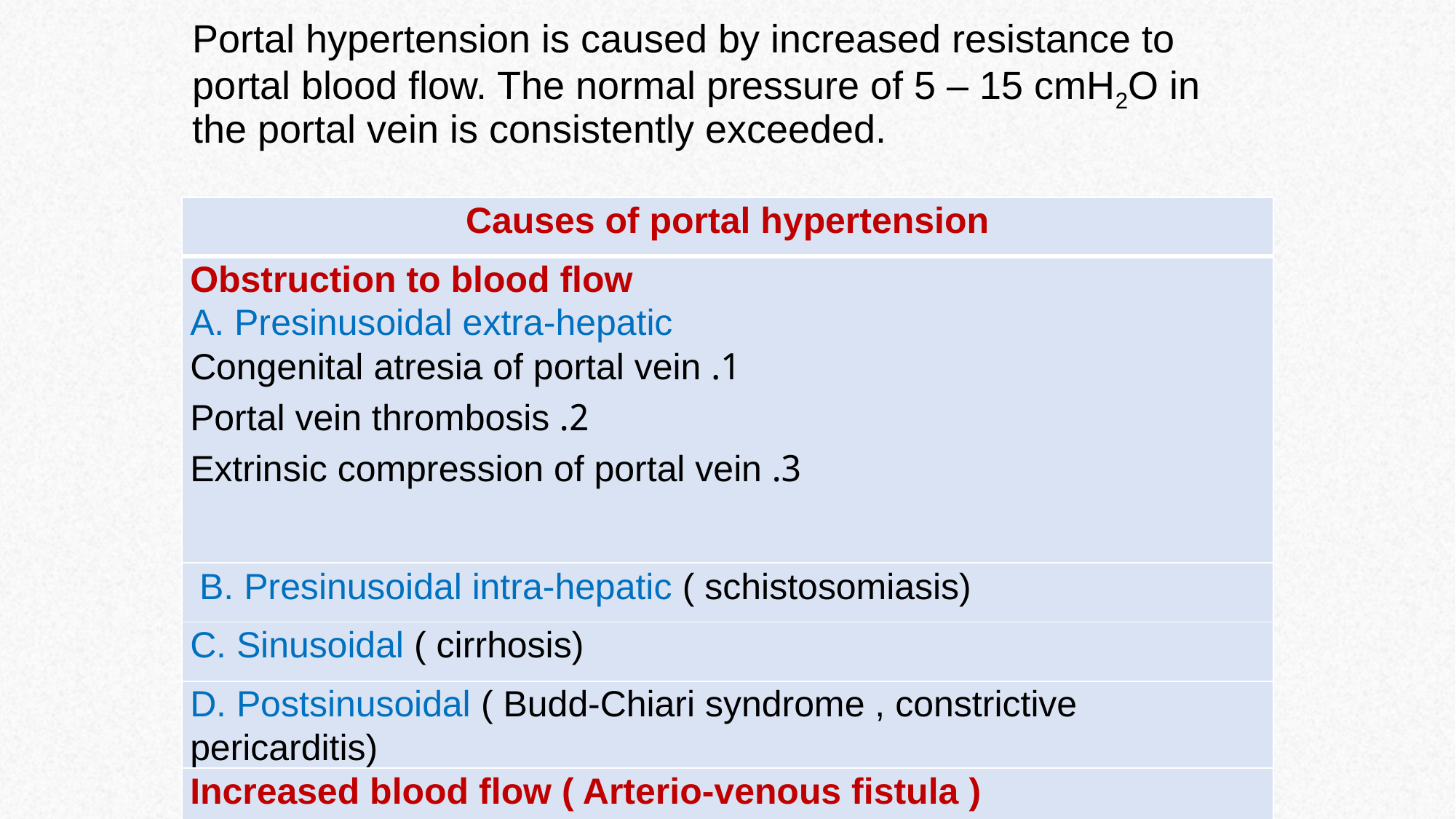

# Portal hypertension is caused by increased resistance to portal blood flow. The normal pressure of 5 – 15 cmH2O in the portal vein is consistently exceeded.

| Causes of portal hypertension |
| --- |
| Obstruction to blood flow A. Presinusoidal extra-hepatic 1. Congenital atresia of portal vein 2. Portal vein thrombosis 3. Extrinsic compression of portal vein |
| B. Presinusoidal intra-hepatic ( schistosomiasis) |
| C. Sinusoidal ( cirrhosis) |
| D. Postsinusoidal ( Budd-Chiari syndrome , constrictive pericarditis) |
| Increased blood flow ( Arterio-venous fistula ) |